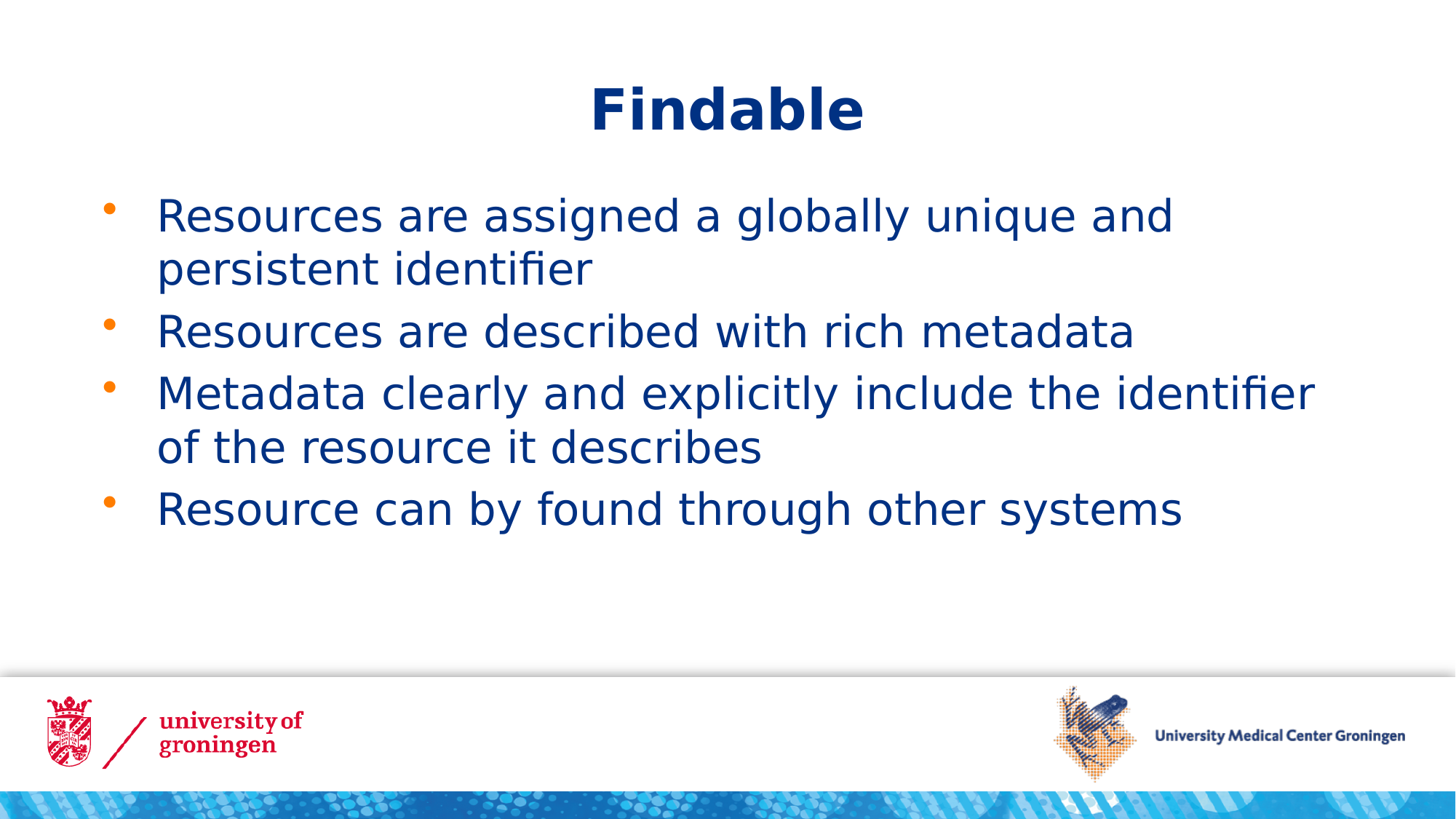

# Findable
Resources are assigned a globally unique and persistent identifier
Resources are described with rich metadata
Metadata clearly and explicitly include the identifier of the resource it describes
Resource can by found through other systems